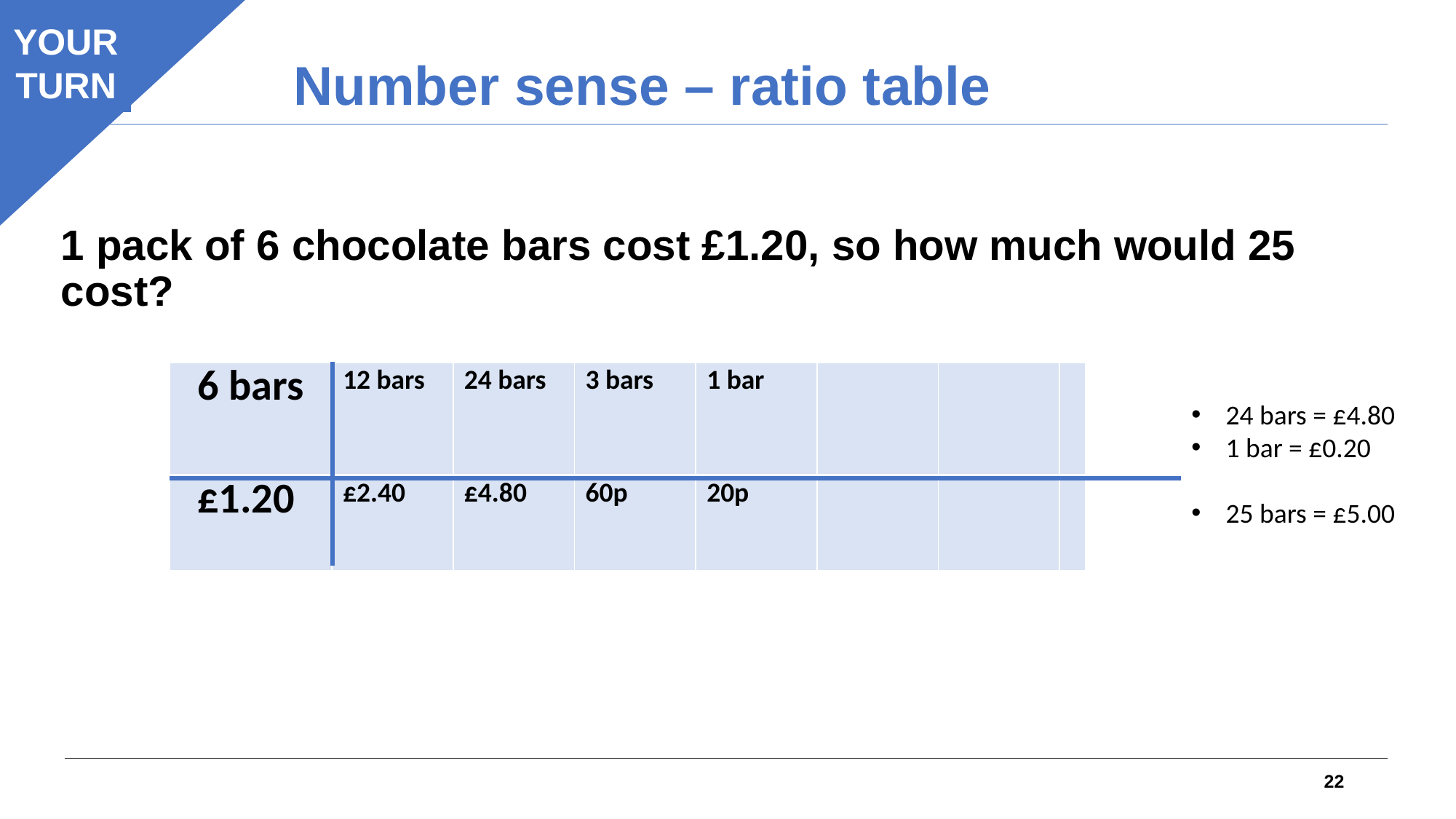

# Number sense – ratio table
YOUR
TURN
1 pack of 6 chocolate bars cost £1.20, so how much would 25 cost?
| 6 bars | 12 bars | 24 bars | 3 bars | 1 bar |  |  |  |
| --- | --- | --- | --- | --- | --- | --- | --- |
| £1.20 | £2.40 | £4.80 | 60p | 20p |  |  |  |
24 bars = £4.80
1 bar = £0.20

25 bars = £5.00
22